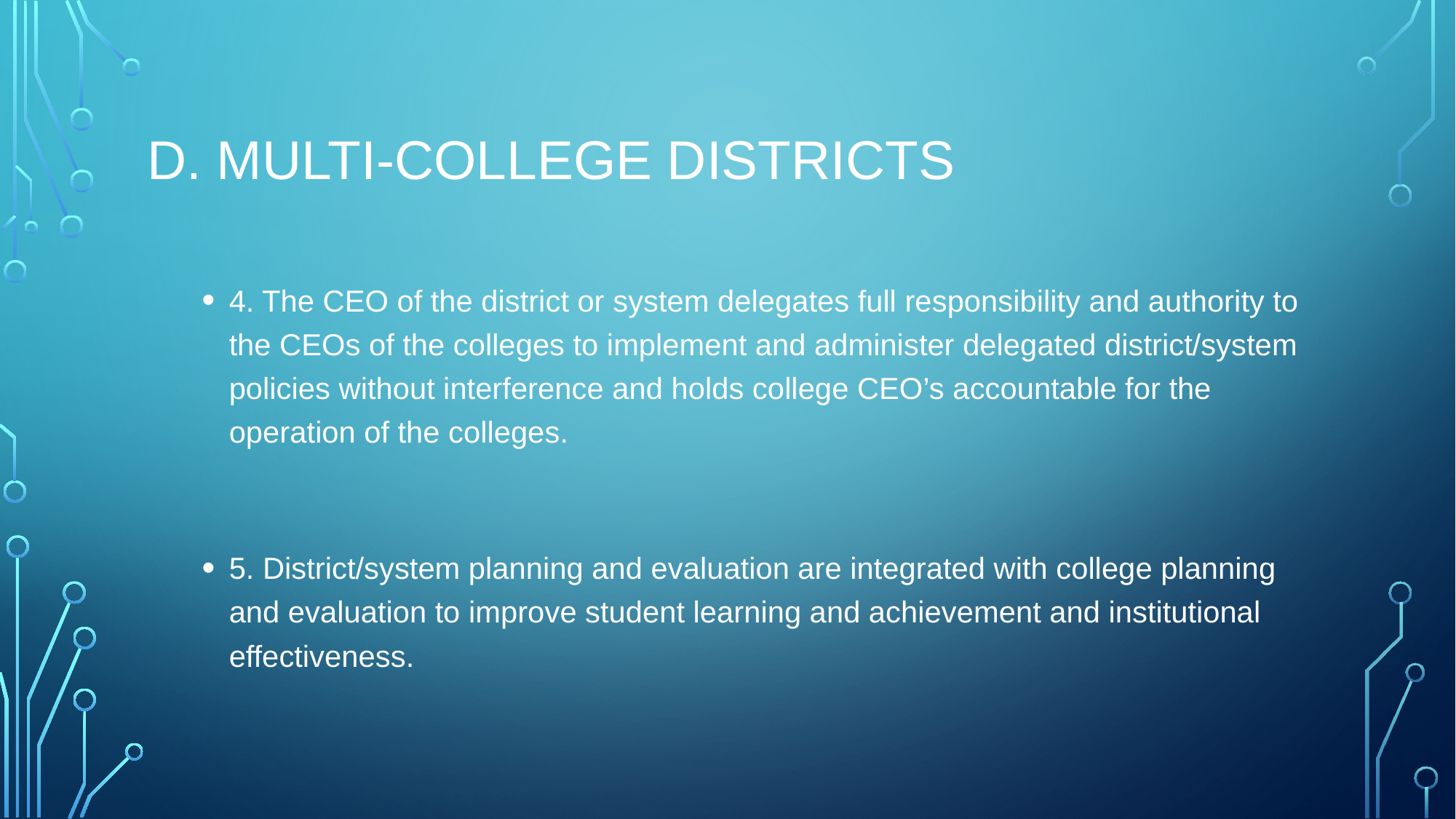

# D. Multi-college districts
4. The CEO of the district or system delegates full responsibility and authority to the CEOs of the colleges to implement and administer delegated district/system policies without interference and holds college CEO’s accountable for the operation of the colleges.

5. District/system planning and evaluation are integrated with college planning and evaluation to improve student learning and achievement and institutional effectiveness.